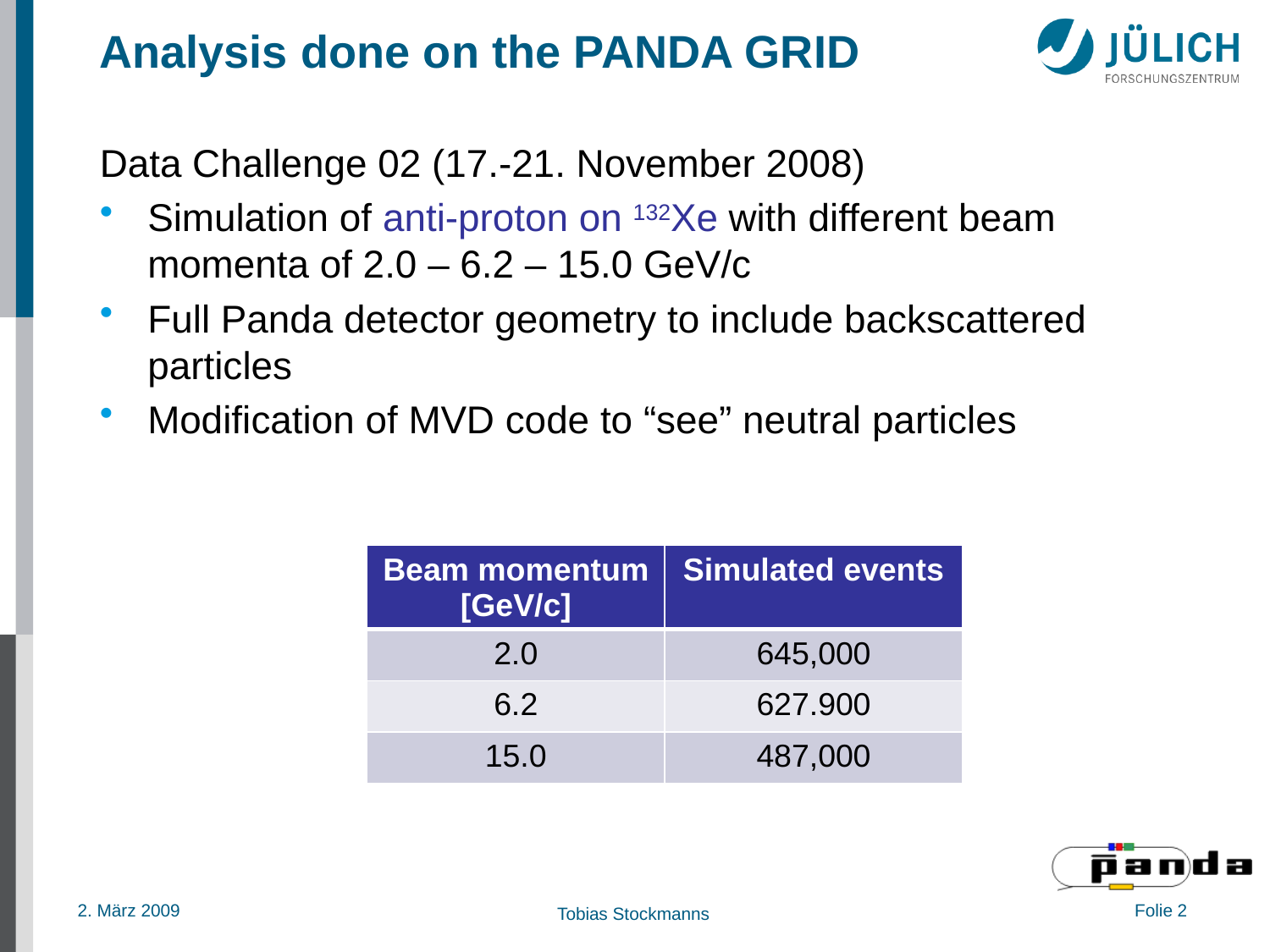

# Analysis done on the PANDA GRID
Data Challenge 02 (17.-21. November 2008)
Simulation of anti-proton on 132Xe with different beam momenta of 2.0 – 6.2 – 15.0 GeV/c
Full Panda detector geometry to include backscattered particles
Modification of MVD code to “see” neutral particles

| Beam momentum [GeV/c] | Simulated events |
| --- | --- |
| 2.0 | 645,000 |
| 6.2 | 627.900 |
| 15.0 | 487,000 |